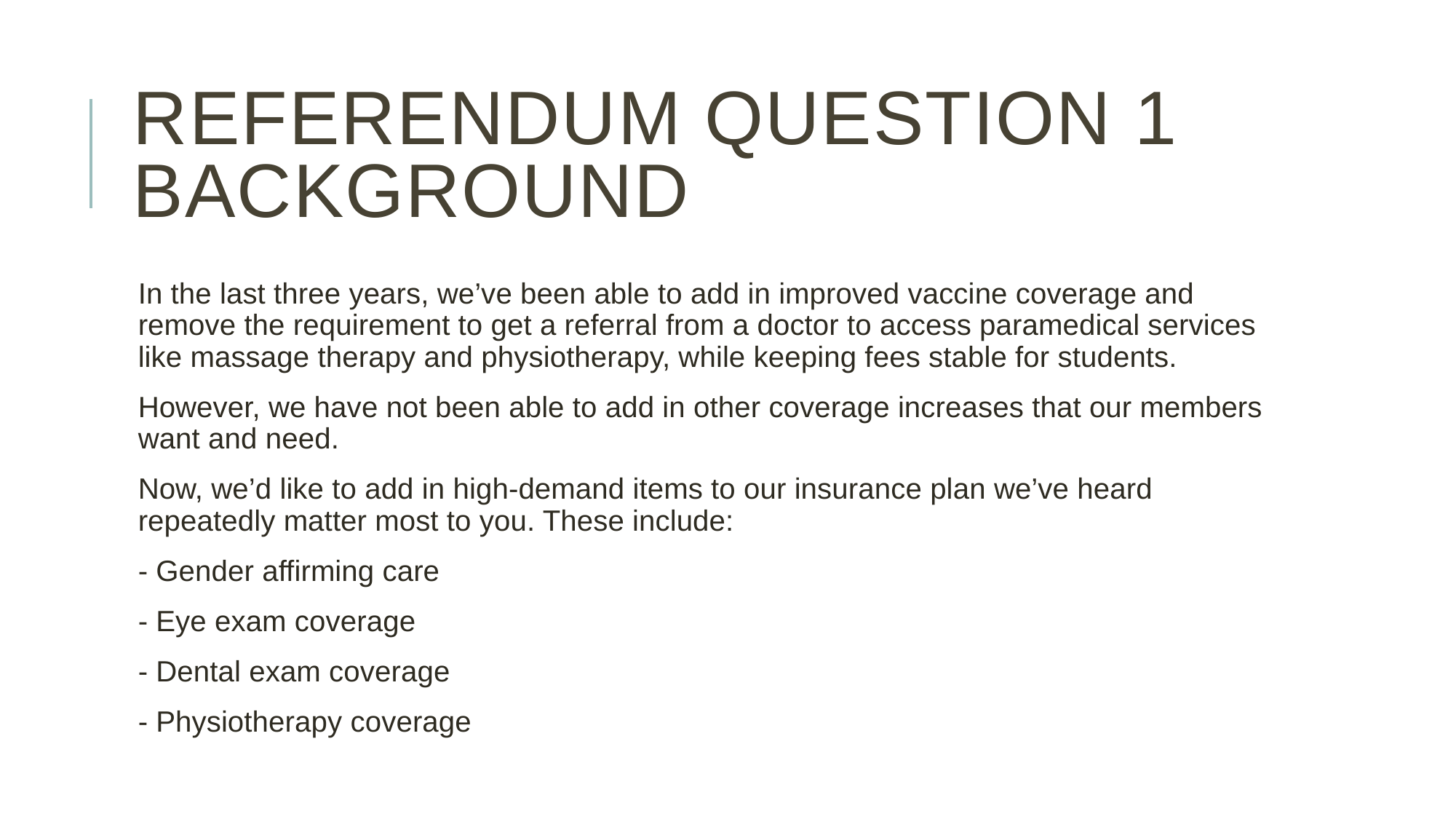

# Referendum Question 1 Background
In the last three years, we’ve been able to add in improved vaccine coverage and remove the requirement to get a referral from a doctor to access paramedical services like massage therapy and physiotherapy, while keeping fees stable for students.
However, we have not been able to add in other coverage increases that our members want and need.
Now, we’d like to add in high-demand items to our insurance plan we’ve heard repeatedly matter most to you. These include:
- Gender affirming care
- Eye exam coverage
- Dental exam coverage
- Physiotherapy coverage